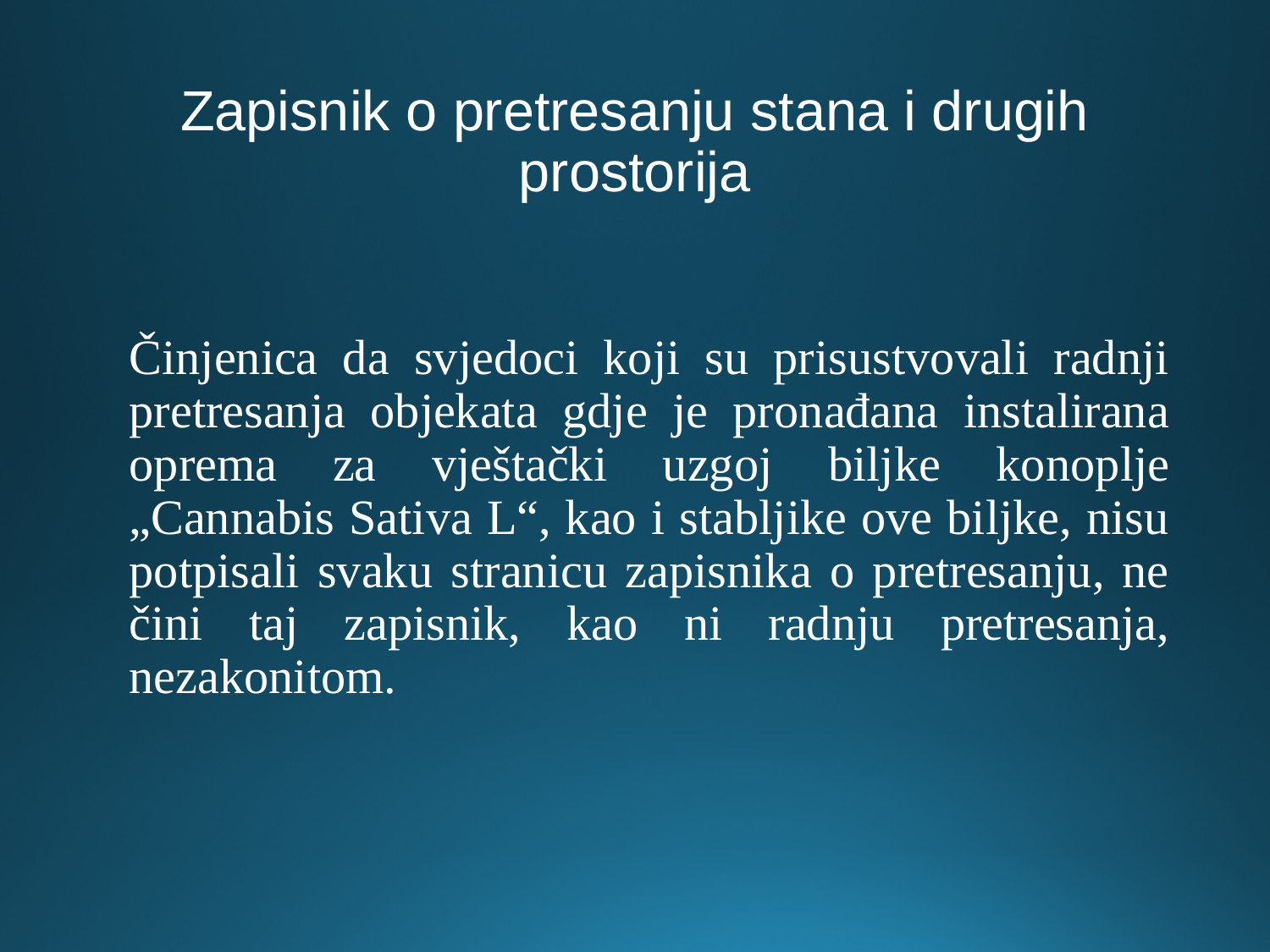

# Zapisnik o pretresanju stana i drugih prostorija

Činjenica da svjedoci koji su prisustvovali radnji pretresanja objekata gdje je pronađana instalirana oprema za vještački uzgoj biljke konoplje „Cannabis Sativa L“, kao i stabljike ove biljke, nisu potpisali svaku stranicu zapisnika o pretresanju, ne čini taj zapisnik, kao ni radnju pretresanja, nezakonitom.